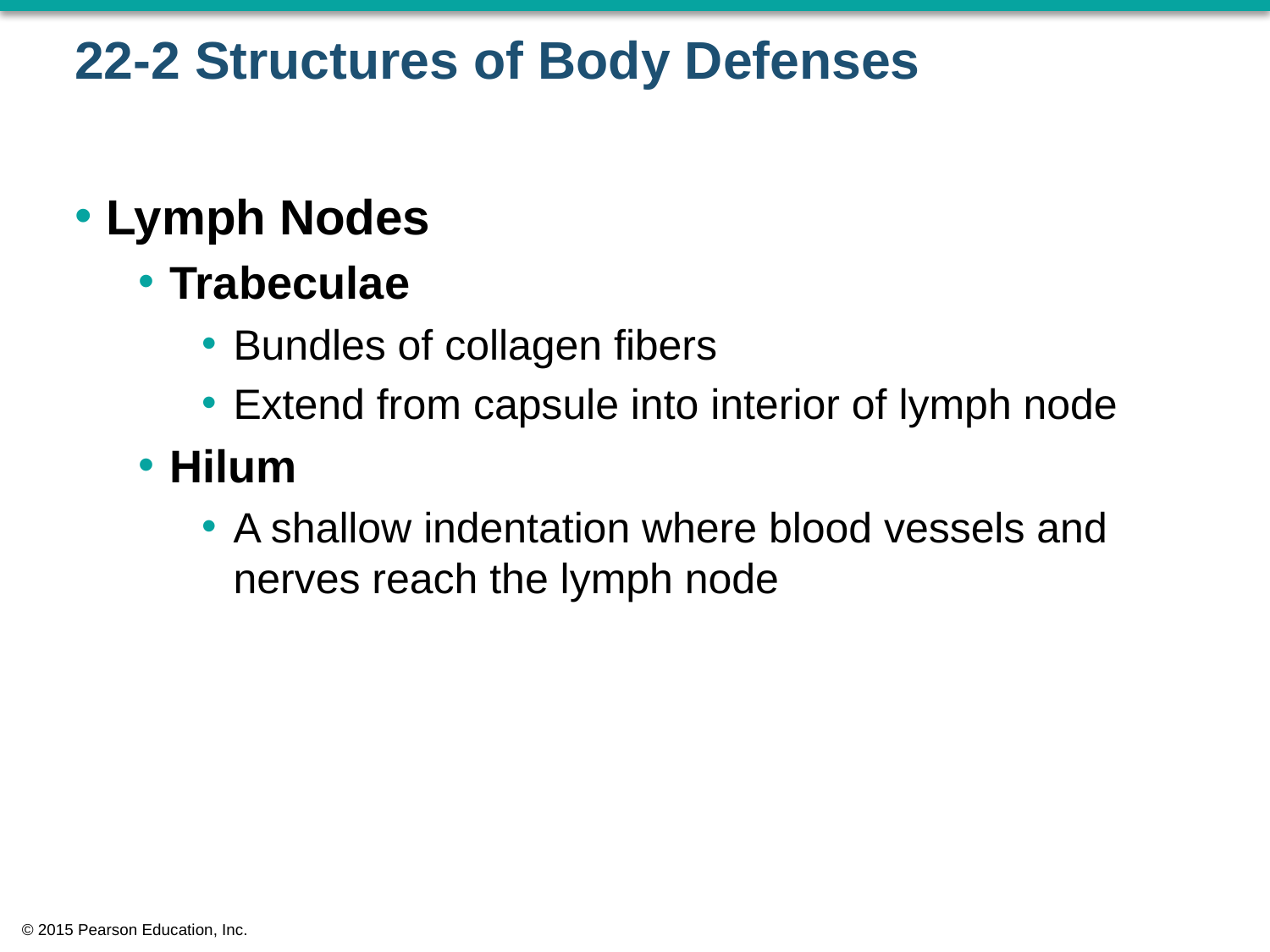

# 22-2 Structures of Body Defenses
Lymph Nodes
Trabeculae
Bundles of collagen fibers
Extend from capsule into interior of lymph node
Hilum
A shallow indentation where blood vessels and nerves reach the lymph node